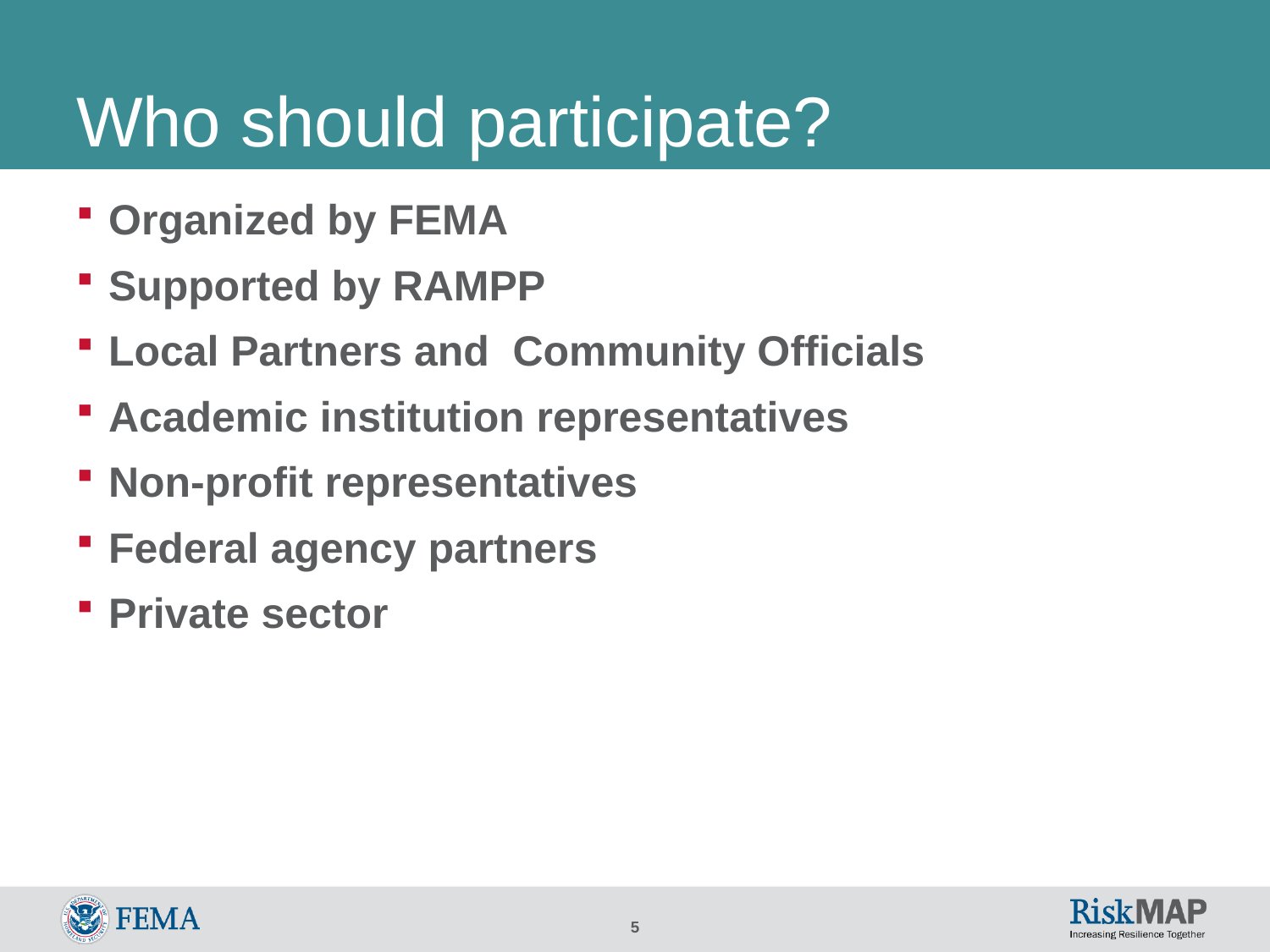

# Who should participate?
Organized by FEMA
Supported by RAMPP
Local Partners and  Community Officials
Academic institution representatives
Non-profit representatives
Federal agency partners
Private sector